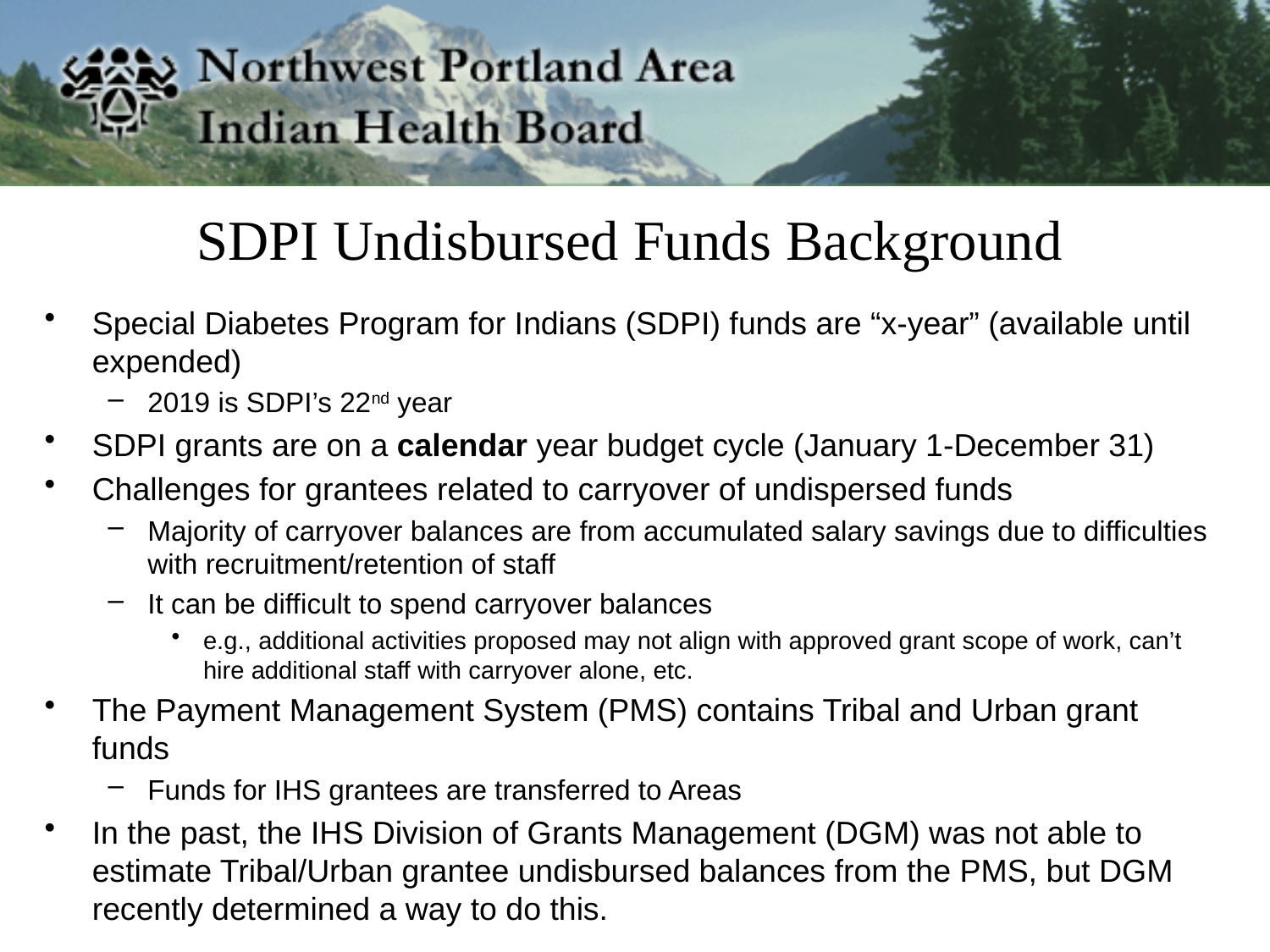

# SDPI Undisbursed Funds Background
Special Diabetes Program for Indians (SDPI) funds are “x-year” (available until expended)
2019 is SDPI’s 22nd year
SDPI grants are on a calendar year budget cycle (January 1-December 31)
Challenges for grantees related to carryover of undispersed funds
Majority of carryover balances are from accumulated salary savings due to difficulties with recruitment/retention of staff
It can be difficult to spend carryover balances
e.g., additional activities proposed may not align with approved grant scope of work, can’t hire additional staff with carryover alone, etc.
The Payment Management System (PMS) contains Tribal and Urban grant funds
Funds for IHS grantees are transferred to Areas
In the past, the IHS Division of Grants Management (DGM) was not able to estimate Tribal/Urban grantee undisbursed balances from the PMS, but DGM recently determined a way to do this.